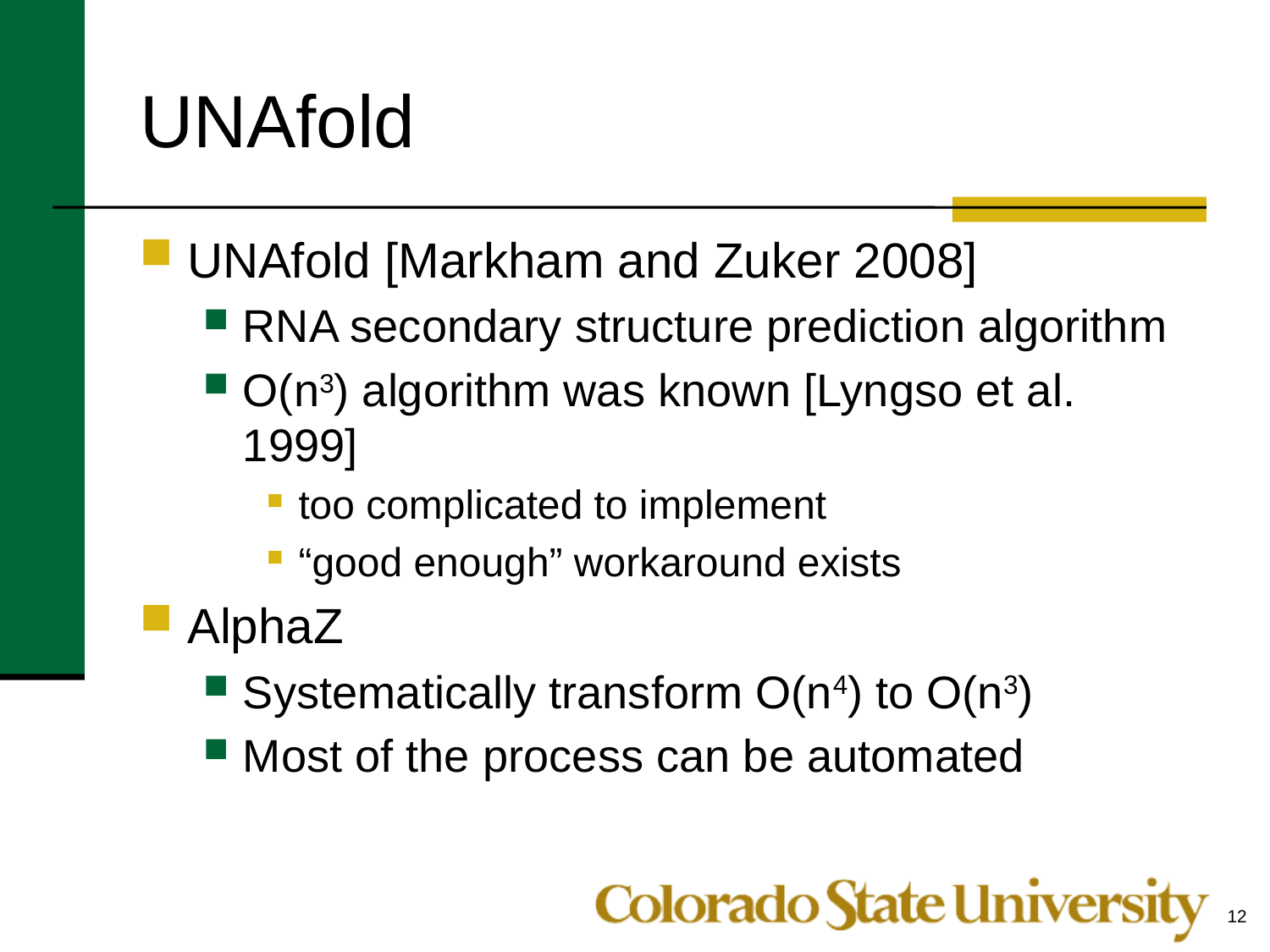

# UNAfold
UNAfold [Markham and Zuker 2008]
RNA secondary structure prediction algorithm
O(n3) algorithm was known [Lyngso et al. 1999]
too complicated to implement
“good enough” workaround exists
AlphaZ
Systematically transform O(n4) to O(n3)
Most of the process can be automated

12